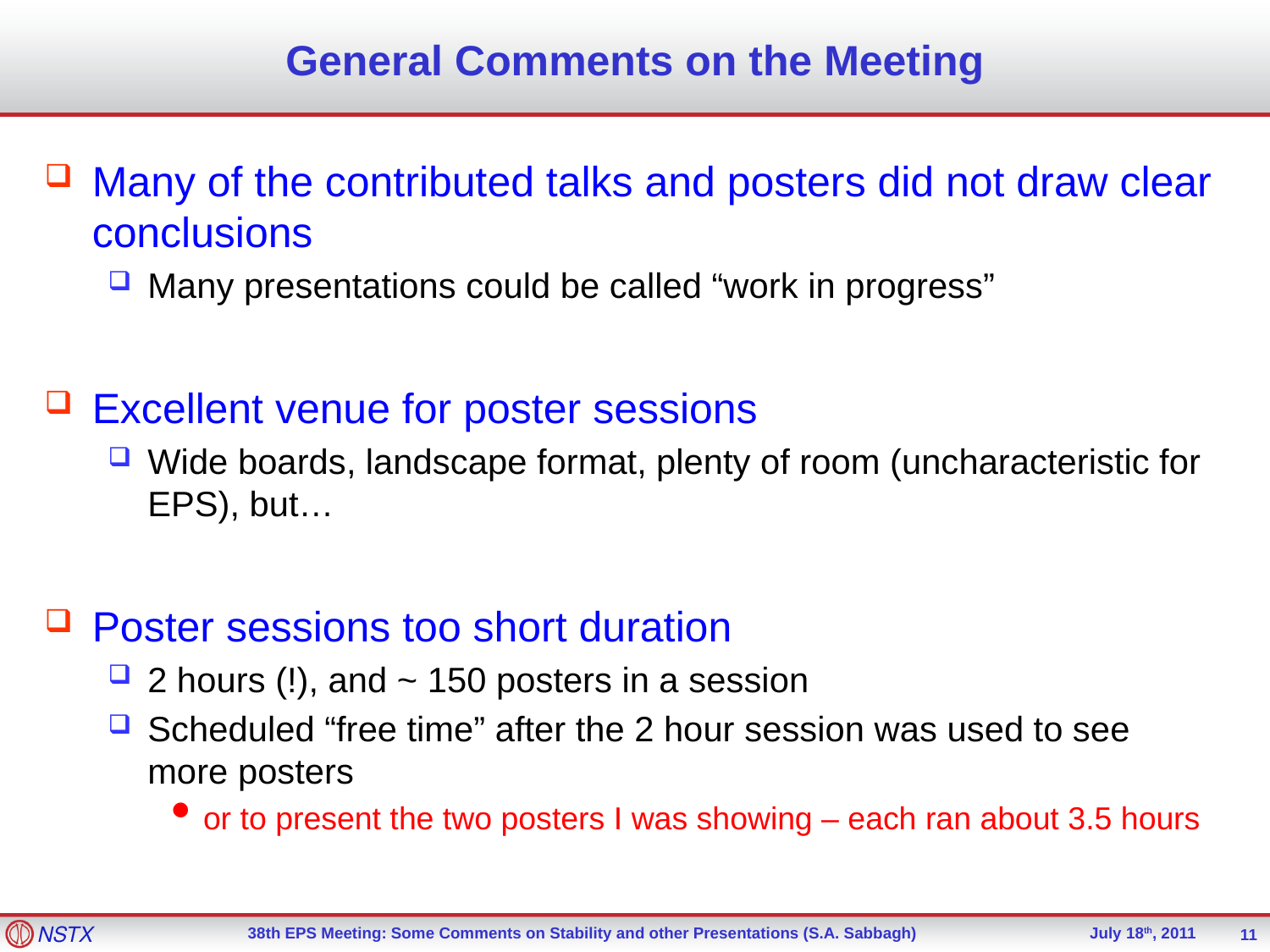

# General Comments on the Meeting
Many of the contributed talks and posters did not draw clear conclusions
Many presentations could be called “work in progress”

Excellent venue for poster sessions
Wide boards, landscape format, plenty of room (uncharacteristic for EPS), but…

Poster sessions too short duration
2 hours (!), and ~ 150 posters in a session
Scheduled “free time” after the 2 hour session was used to see more posters
or to present the two posters I was showing – each ran about 3.5 hours

11